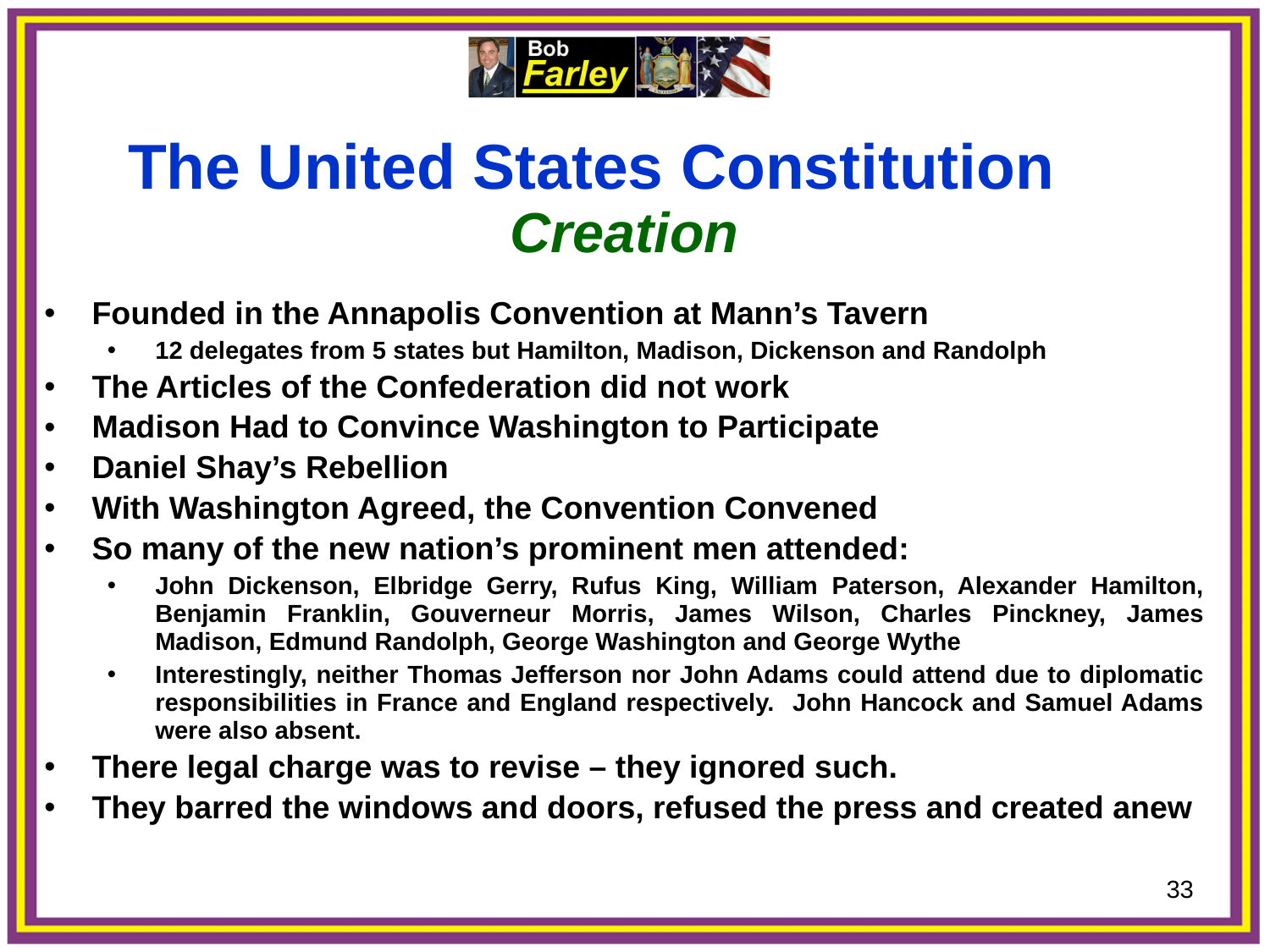

The United States Constitution
Creation

Founded in the Annapolis Convention at Mann’s Tavern
12 delegates from 5 states but Hamilton, Madison, Dickenson and Randolph
The Articles of the Confederation did not work
Madison Had to Convince Washington to Participate
Daniel Shay’s Rebellion
With Washington Agreed, the Convention Convened
So many of the new nation’s prominent men attended:
John Dickenson, Elbridge Gerry, Rufus King, William Paterson, Alexander Hamilton, Benjamin Franklin, Gouverneur Morris, James Wilson, Charles Pinckney, James Madison, Edmund Randolph, George Washington and George Wythe
Interestingly, neither Thomas Jefferson nor John Adams could attend due to diplomatic responsibilities in France and England respectively.  John Hancock and Samuel Adams were also absent.
There legal charge was to revise – they ignored such.
They barred the windows and doors, refused the press and created anew

33